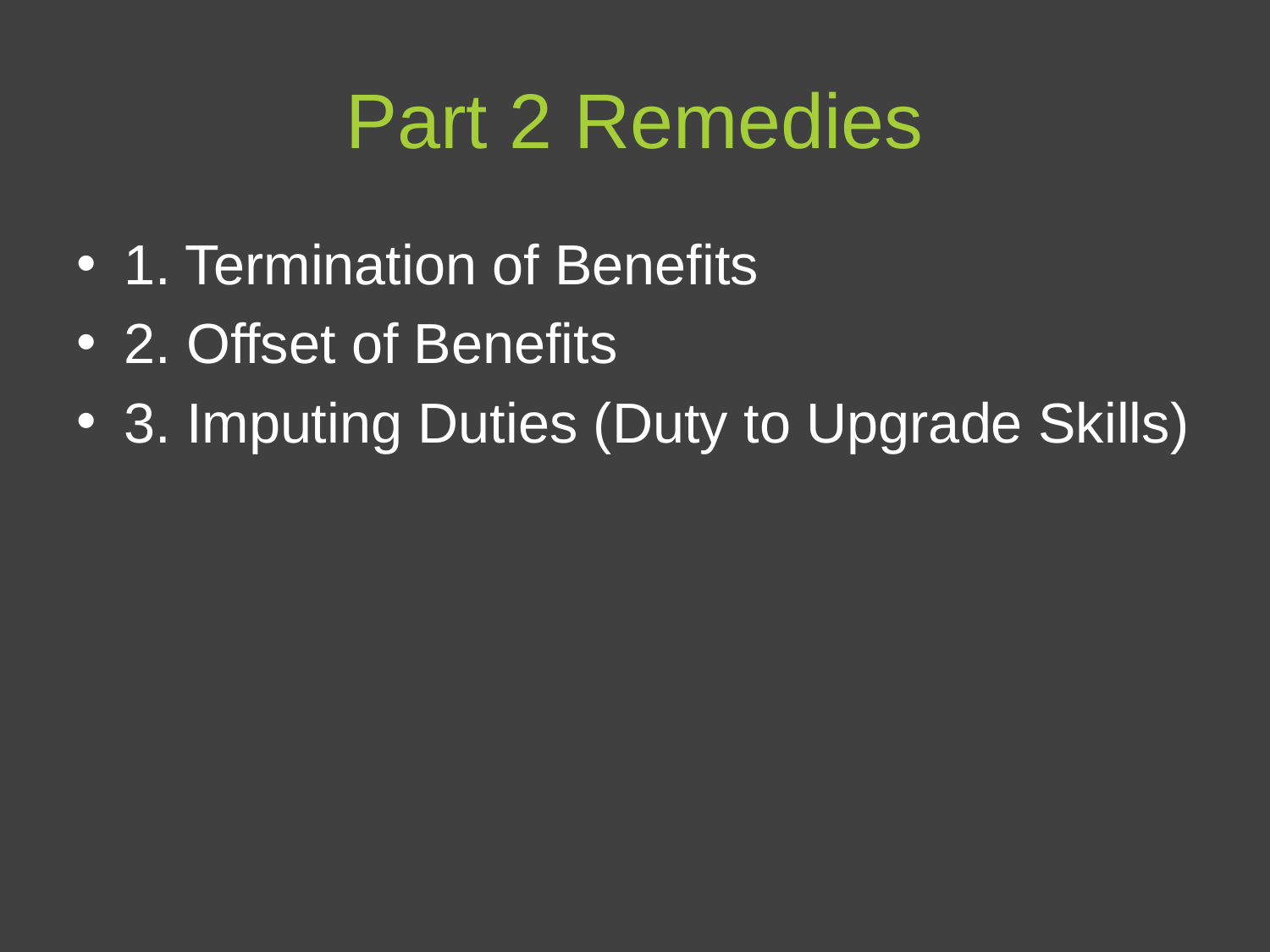

# Part 2 Remedies
1. Termination of Benefits
2. Offset of Benefits
3. Imputing Duties (Duty to Upgrade Skills)